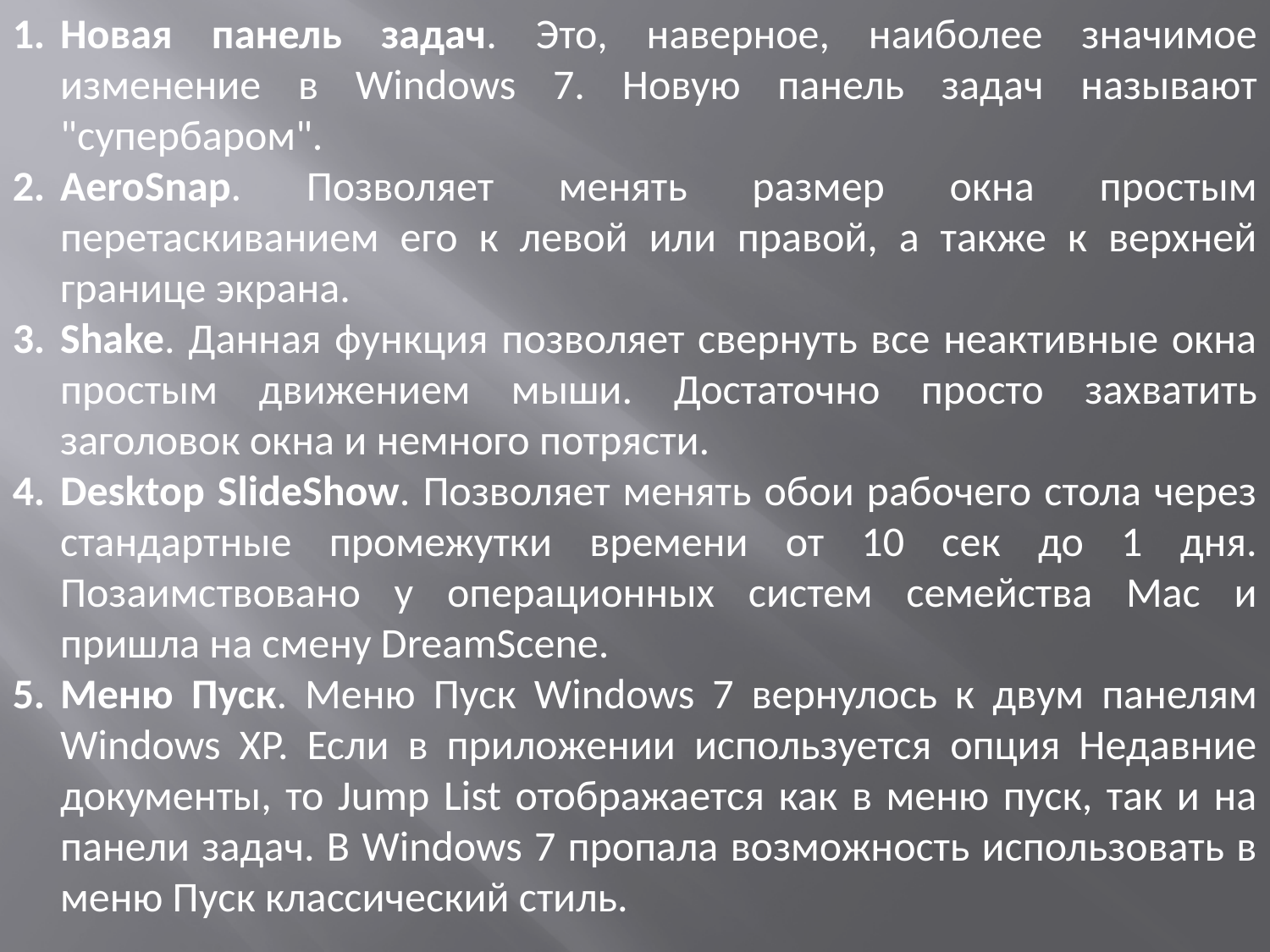

Новая панель задач. Это, наверное, наиболее значимое изменение в Windows 7. Новую панель задач называют "супербаром".
AeroSnap. Позволяет менять размер окна простым перетаскиванием его к левой или правой, а также к верхней границе экрана.
Shake. Данная функция позволяет свернуть все неактивные окна простым движением мыши. Достаточно просто захватить заголовок окна и немного потрясти.
Desktop SlideShow. Позволяет менять обои рабочего стола через стандартные промежутки времени от 10 сек до 1 дня. Позаимствовано у операционных систем семейства Mac и пришла на смену DreamScene.
Меню Пуск. Меню Пуск Windows 7 вернулось к двум панелям Windows XP. Если в приложении используется опция Недавние документы, то Jump List отображается как в меню пуск, так и на панели задач. В Windows 7 пропала возможность использовать в меню Пуск классический стиль.